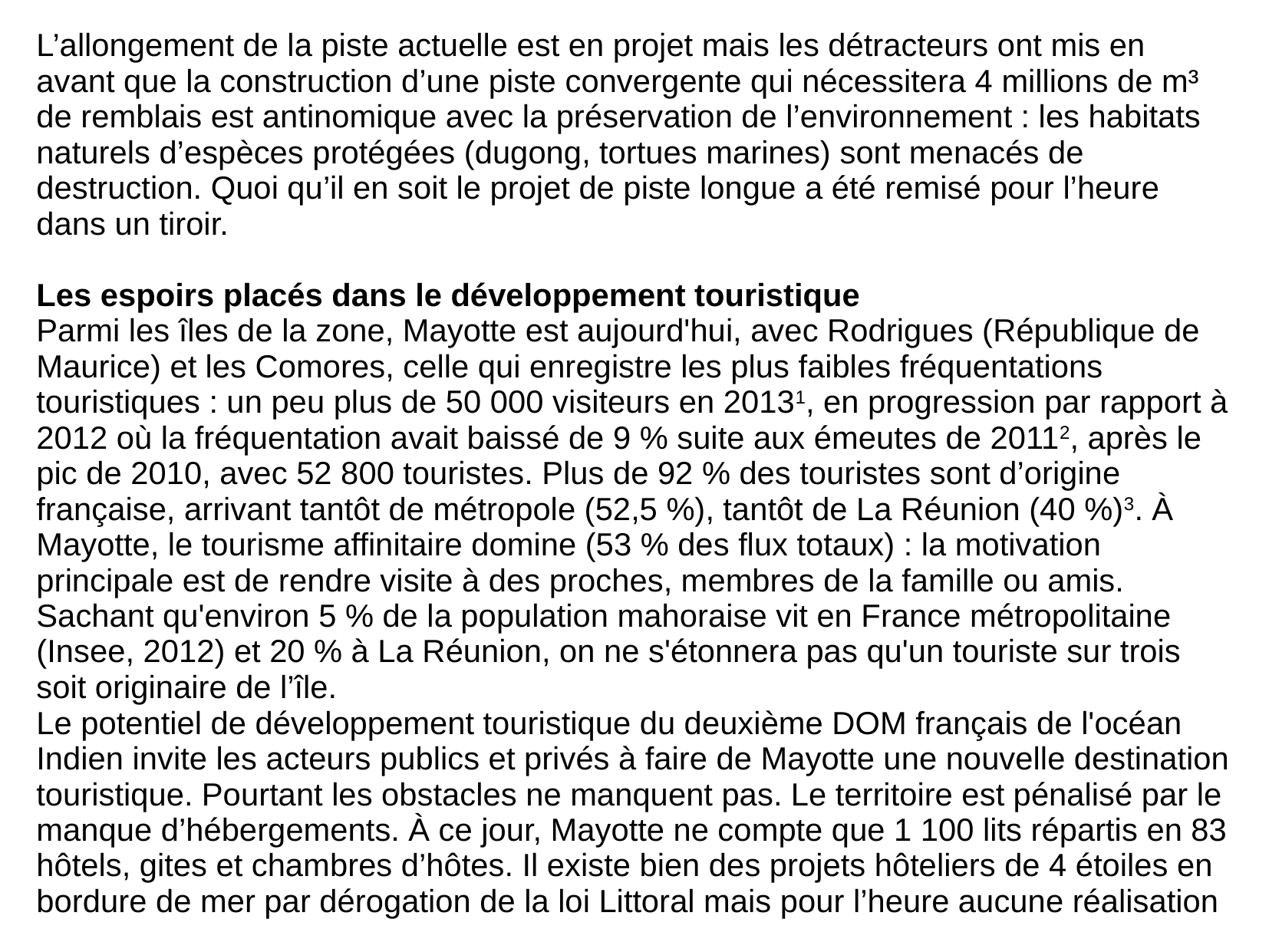

L’allongement de la piste actuelle est en projet mais les détracteurs ont mis en avant que la construction d’une piste convergente qui nécessitera 4 millions de m³ de remblais est antinomique avec la préservation de l’environnement : les habitats naturels d’espèces protégées (dugong, tortues marines) sont menacés de destruction. Quoi qu’il en soit le projet de piste longue a été remisé pour l’heure dans un tiroir.

Les espoirs placés dans le développement touristique
Parmi les îles de la zone, Mayotte est aujourd'hui, avec Rodrigues (République de Maurice) et les Comores, celle qui enregistre les plus faibles fréquentations touristiques : un peu plus de 50 000 visiteurs en 20131, en progression par rapport à 2012 où la fréquentation avait baissé de 9 % suite aux émeutes de 20112, après le pic de 2010, avec 52 800 touristes. Plus de 92 % des touristes sont d’origine française, arrivant tantôt de métropole (52,5 %), tantôt de La Réunion (40 %)3. À Mayotte, le tourisme affinitaire domine (53 % des flux totaux) : la motivation principale est de rendre visite à des proches, membres de la famille ou amis. Sachant qu'environ 5 % de la population mahoraise vit en France métropolitaine (Insee, 2012) et 20 % à La Réunion, on ne s'étonnera pas qu'un touriste sur trois soit originaire de l’île.
Le potentiel de développement touristique du deuxième DOM français de l'océan Indien invite les acteurs publics et privés à faire de Mayotte une nouvelle destination touristique. Pourtant les obstacles ne manquent pas. Le territoire est pénalisé par le manque d’hébergements. À ce jour, Mayotte ne compte que 1 100 lits répartis en 83 hôtels, gites et chambres d’hôtes. Il existe bien des projets hôteliers de 4 étoiles en bordure de mer par dérogation de la loi Littoral mais pour l’heure aucune réalisation